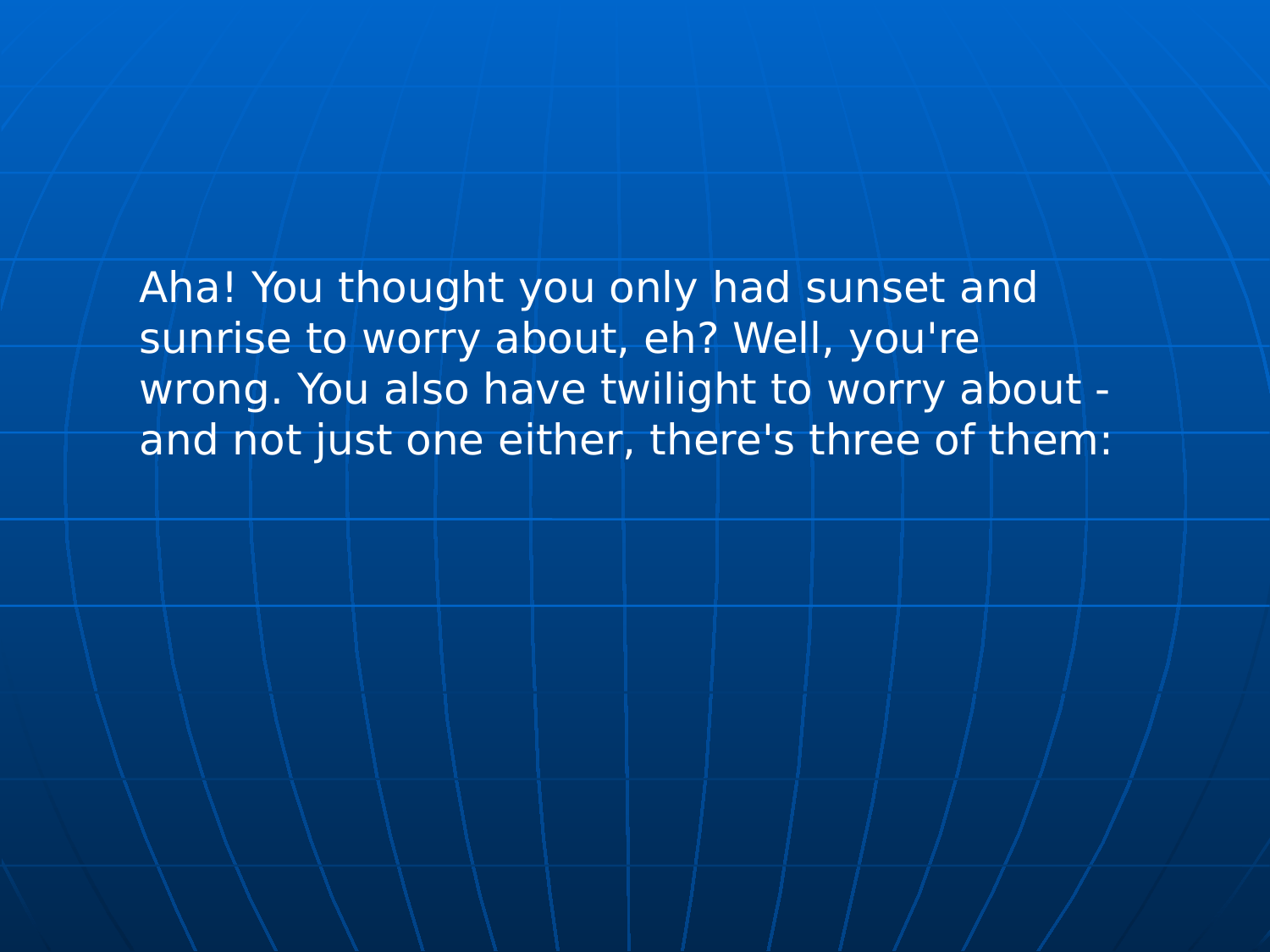

Aha! You thought you only had sunset and sunrise to worry about, eh? Well, you're wrong. You also have twilight to worry about - and not just one either, there's three of them: